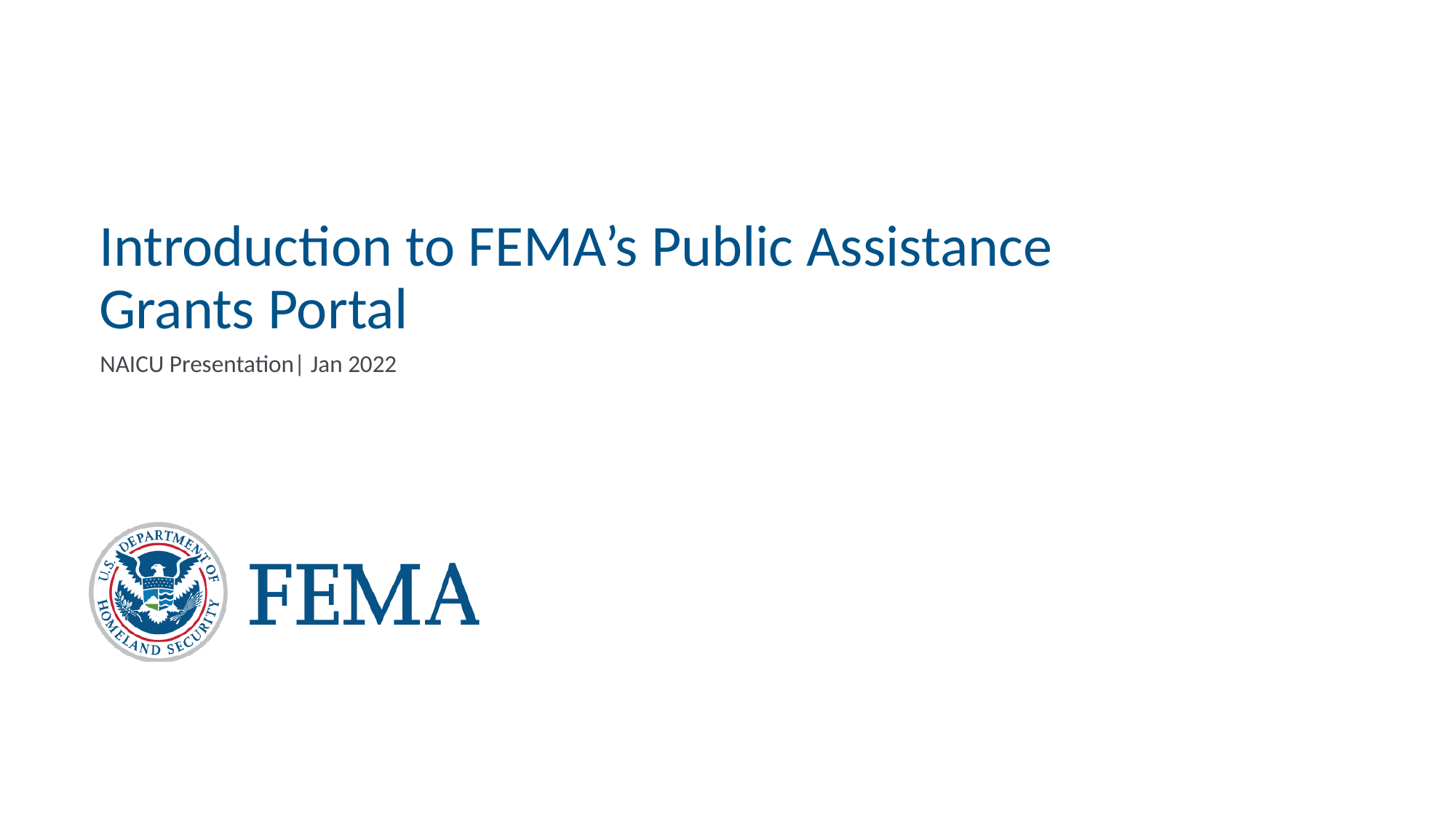

# Introduction to FEMA’s Public Assistance Grants Portal
NAICU Presentation| Jan 2022